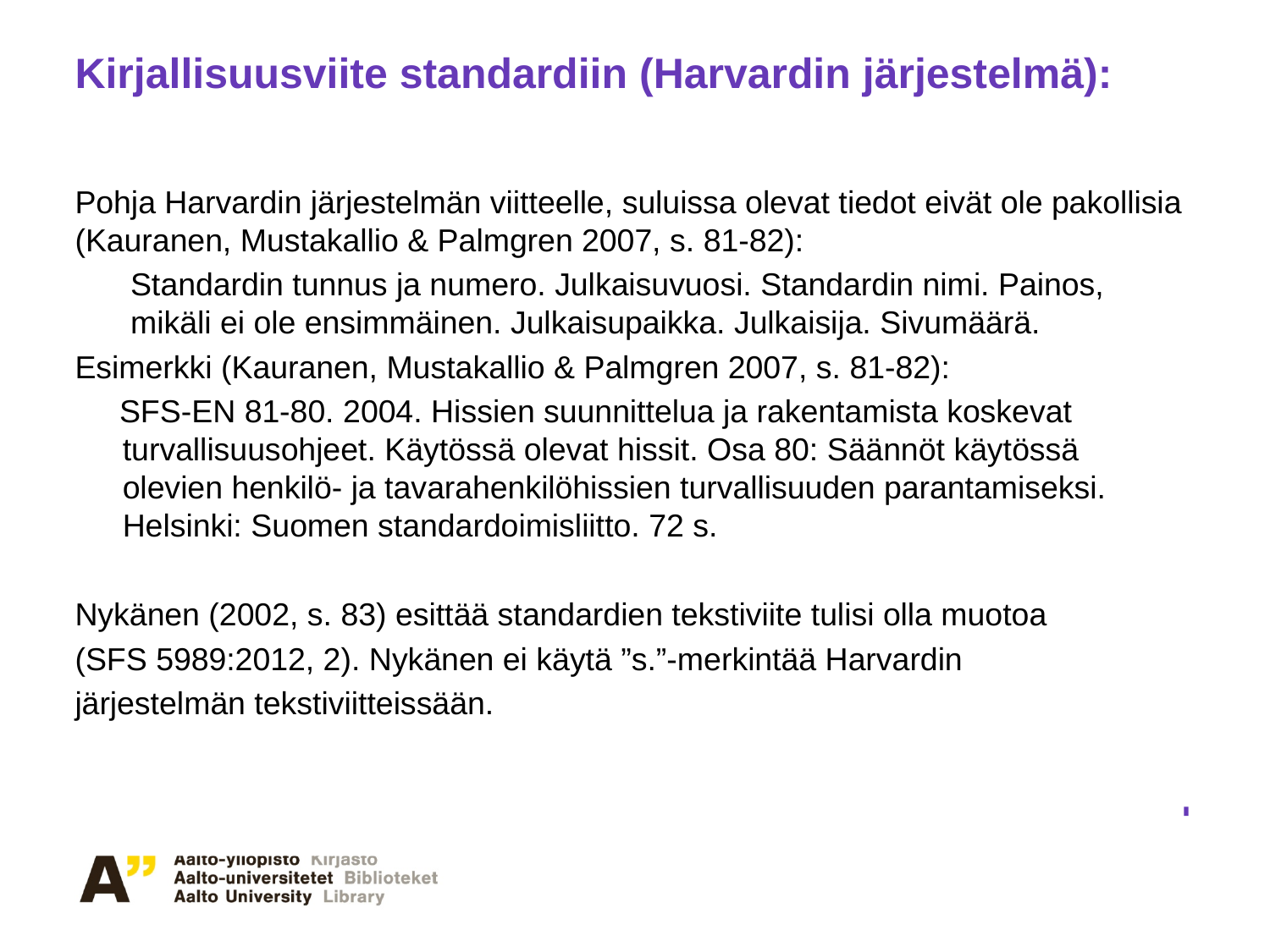

# Kirjallisuusviite standardiin (Harvardin järjestelmä):
Pohja Harvardin järjestelmän viitteelle, suluissa olevat tiedot eivät ole pakollisia (Kauranen, Mustakallio & Palmgren 2007, s. 81-82):
Standardin tunnus ja numero. Julkaisuvuosi. Standardin nimi. Painos, mikäli ei ole ensimmäinen. Julkaisupaikka. Julkaisija. Sivumäärä.
Esimerkki (Kauranen, Mustakallio & Palmgren 2007, s. 81-82):
     SFS-EN 81-80. 2004. Hissien suunnittelua ja rakentamista koskevat turvallisuusohjeet. Käytössä olevat hissit. Osa 80: Säännöt käytössä olevien henkilö- ja tavarahenkilöhissien turvallisuuden parantamiseksi. Helsinki: Suomen standardoimisliitto. 72 s.

Nykänen (2002, s. 83) esittää standardien tekstiviite tulisi olla muotoa
(SFS 5989:2012, 2). Nykänen ei käytä ”s.”-merkintää Harvardin
järjestelmän tekstiviitteissään.